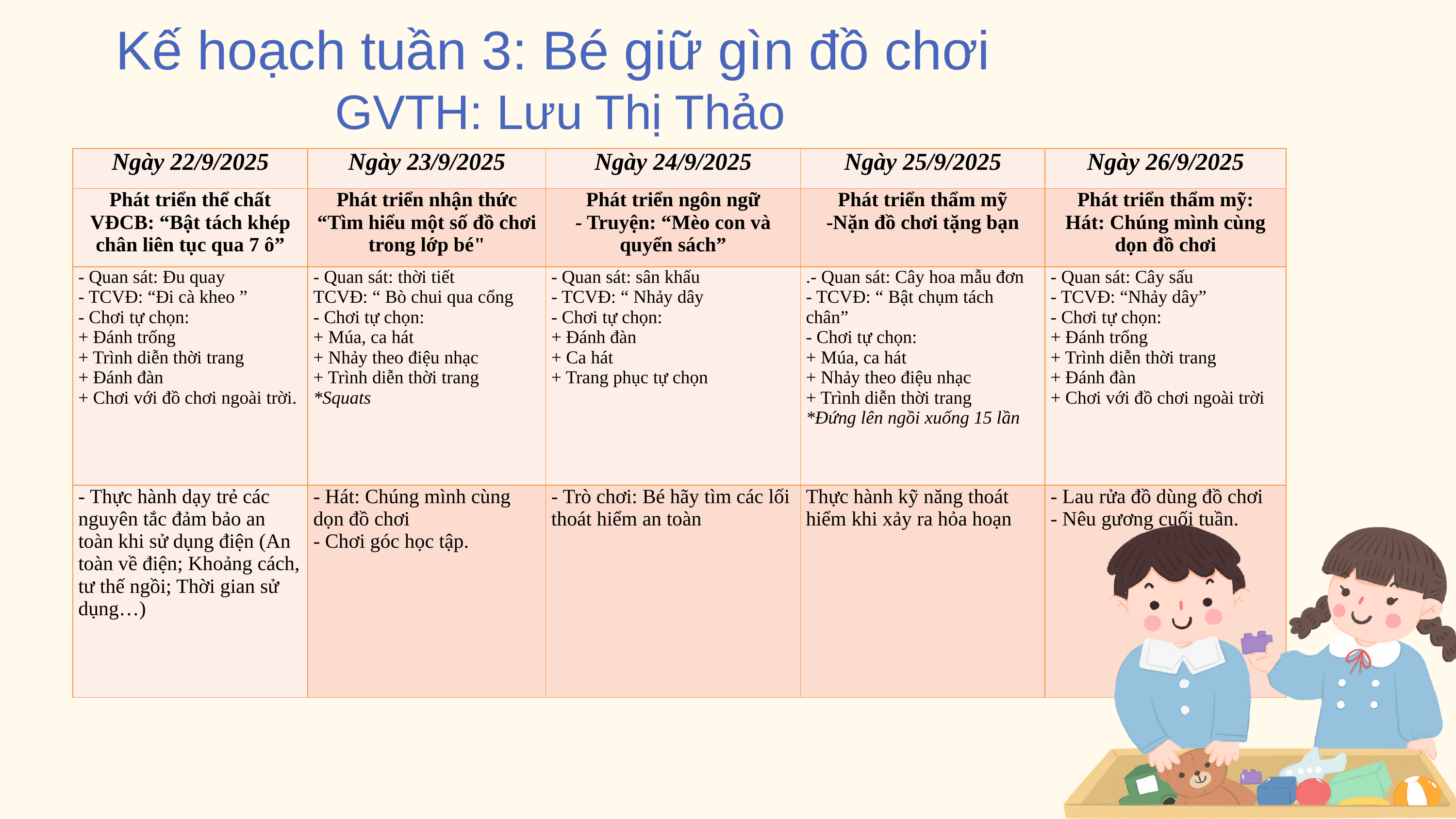

Kế hoạch tuần 3: Bé giữ gìn đồ chơi
GVTH: Lưu Thị Thảo
| Ngày 22/9/2025 | Ngày 23/9/2025 | Ngày 24/9/2025 | Ngày 25/9/2025 | Ngày 26/9/2025 |
| --- | --- | --- | --- | --- |
| Phát triển thể chất VĐCB: “Bật tách khép chân liên tục qua 7 ô” | Phát triển nhận thức “Tìm hiểu một số đồ chơi trong lớp bé" | Phát triển ngôn ngữ - Truyện: “Mèo con và quyển sách” | Phát triển thẩm mỹ -Nặn đồ chơi tặng bạn | Phát triển thẩm mỹ: Hát: Chúng mình cùng dọn đồ chơi |
| - Quan sát: Đu quay - TCVĐ: “Đi cà kheo ” - Chơi tự chọn: + Đánh trống + Trình diễn thời trang + Đánh đàn + Chơi với đồ chơi ngoài trời. | - Quan sát: thời tiết TCVĐ: “ Bò chui qua cổng - Chơi tự chọn: + Múa, ca hát + Nhảy theo điệu nhạc + Trình diễn thời trang \*Squats | - Quan sát: sân khấu - TCVĐ: “ Nhảy dây - Chơi tự chọn: + Đánh đàn + Ca hát + Trang phục tự chọn | .- Quan sát: Cây hoa mẫu đơn - TCVĐ: “ Bật chụm tách chân” - Chơi tự chọn: + Múa, ca hát + Nhảy theo điệu nhạc + Trình diễn thời trang \*Đứng lên ngồi xuống 15 lần | - Quan sát: Cây sấu - TCVĐ: “Nhảy dây” - Chơi tự chọn: + Đánh trống + Trình diễn thời trang + Đánh đàn + Chơi với đồ chơi ngoài trời |
| - Thực hành dạy trẻ các nguyên tắc đảm bảo an toàn khi sử dụng điện (An toàn về điện; Khoảng cách, tư thế ngồi; Thời gian sử dụng…) | - Hát: Chúng mình cùng dọn đồ chơi - Chơi góc học tập. | - Trò chơi: Bé hãy tìm các lối thoát hiểm an toàn | Thực hành kỹ năng thoát hiểm khi xảy ra hỏa hoạn | - Lau rửa đồ dùng đồ chơi - Nêu gương cuối tuần. |